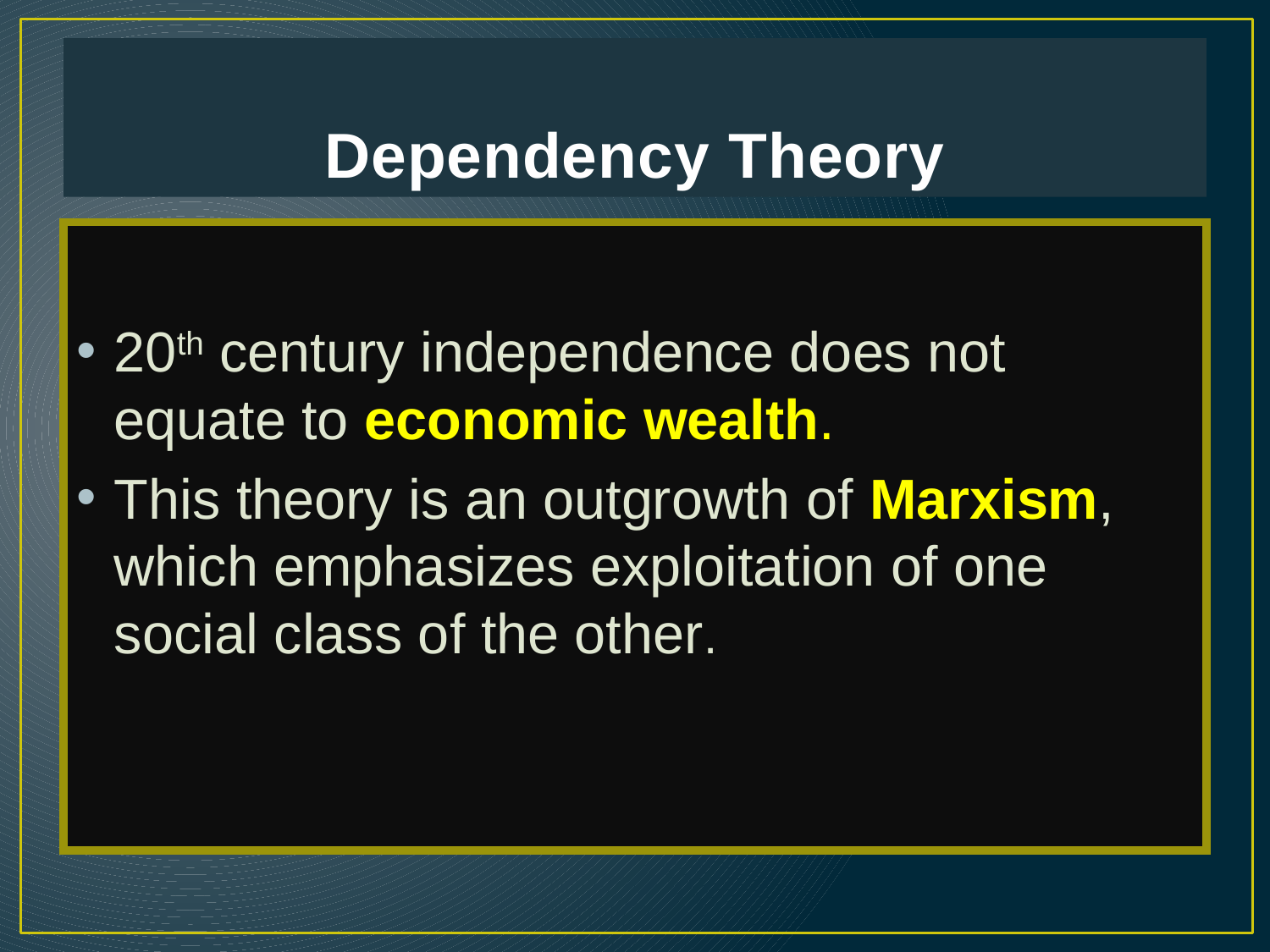

# Dependency Theory

20th century independence does not equate to economic wealth.
This theory is an outgrowth of Marxism, which emphasizes exploitation of one social class of the other.